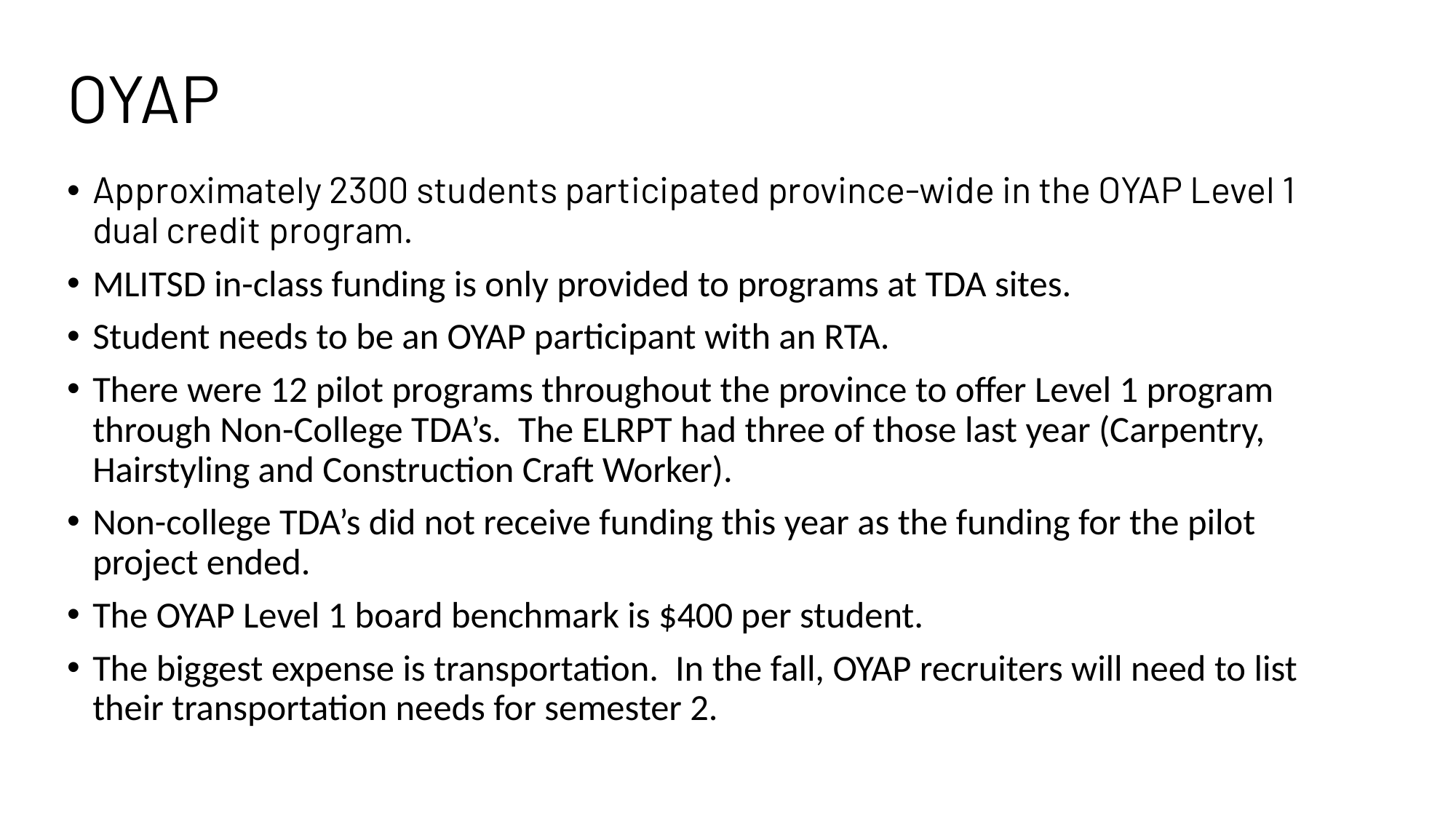

# OYAP
Approximately 2300 students participated province-wide in the OYAP Level 1 dual credit program.
MLITSD in-class funding is only provided to programs at TDA sites.
Student needs to be an OYAP participant with an RTA.
There were 12 pilot programs throughout the province to offer Level 1 program through Non-College TDA’s.  The ELRPT had three of those last year (Carpentry, Hairstyling and Construction Craft Worker).
Non-college TDA’s did not receive funding this year as the funding for the pilot project ended.
The OYAP Level 1 board benchmark is $400 per student.
The biggest expense is transportation.  In the fall, OYAP recruiters will need to list their transportation needs for semester 2.